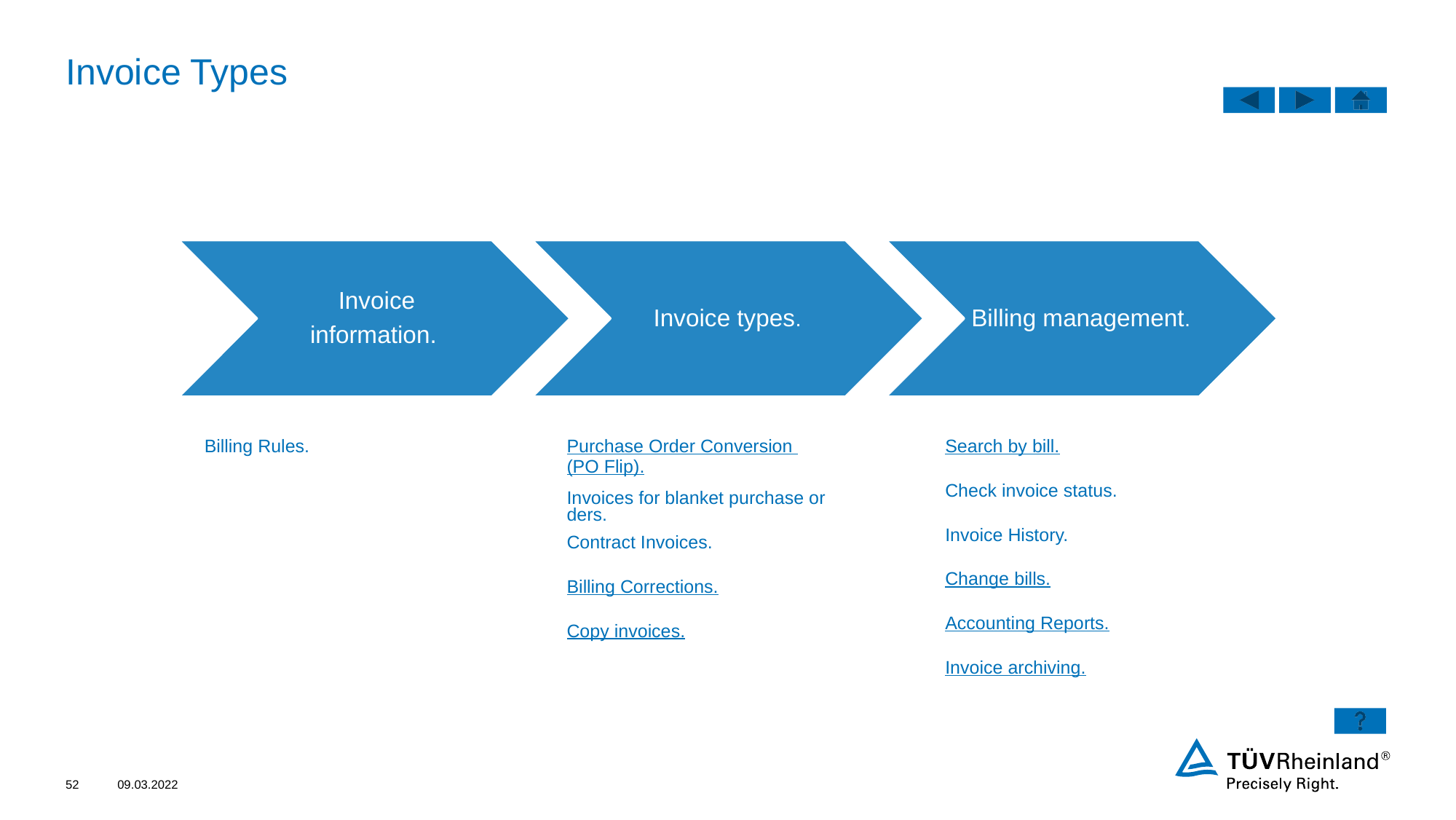

# Invoice Types

Invoice
information.
Invoice types.
Billing management.
| Billing Rules. |
| --- |
| Purchase Order Conversion (PO Flip). |
| --- |
| Invoices for blanket purchase orders. |
| Contract Invoices. |
| Billing Corrections. |
| Copy invoices. |
| Search by bill. |
| --- |
| Check invoice status. |
| Invoice History. |
| Change bills. |
| Accounting Reports. |
| Invoice archiving. |

52
09.03.2022